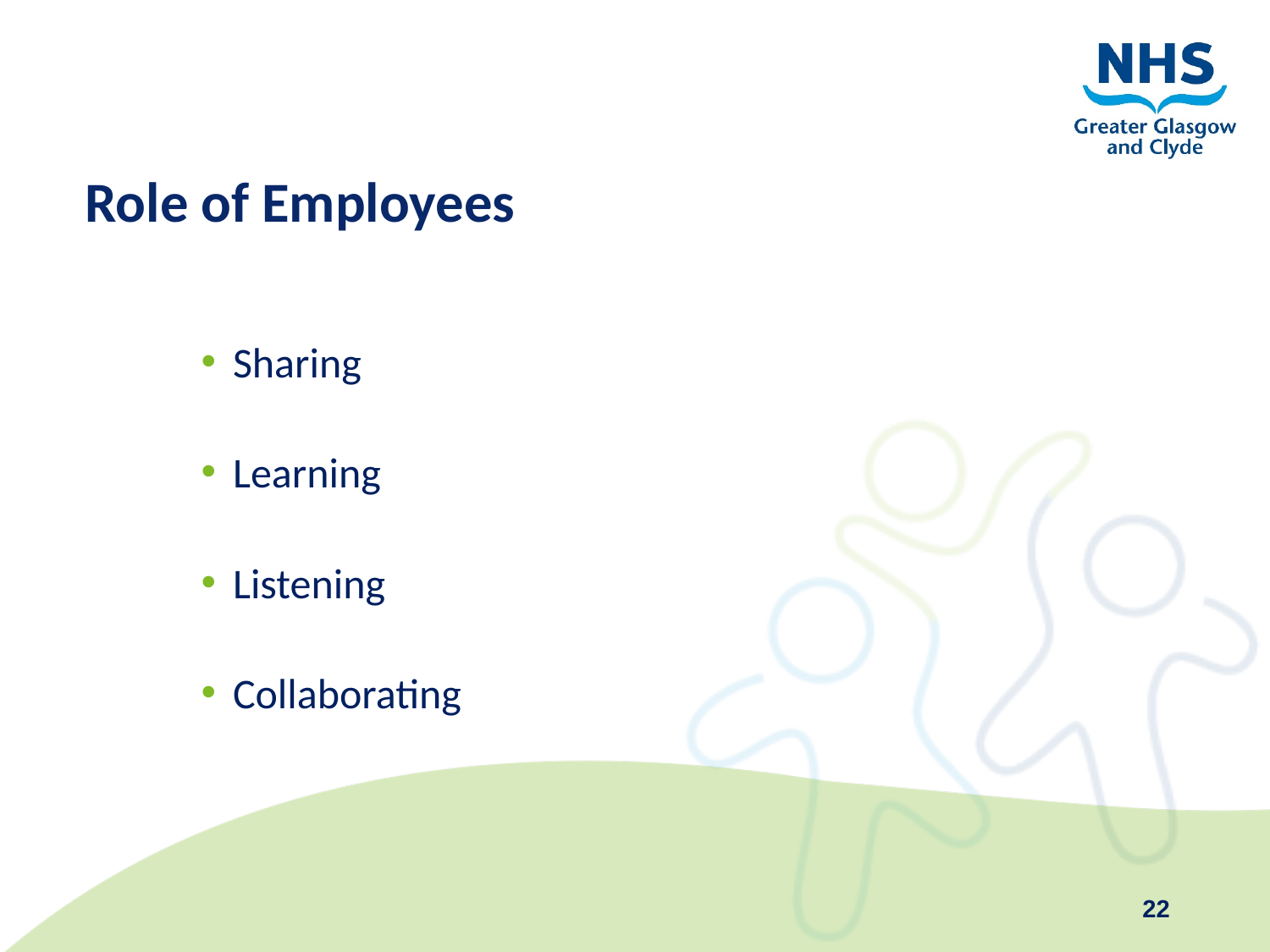

# Role of Employees
Sharing
Learning
Listening
Collaborating
22